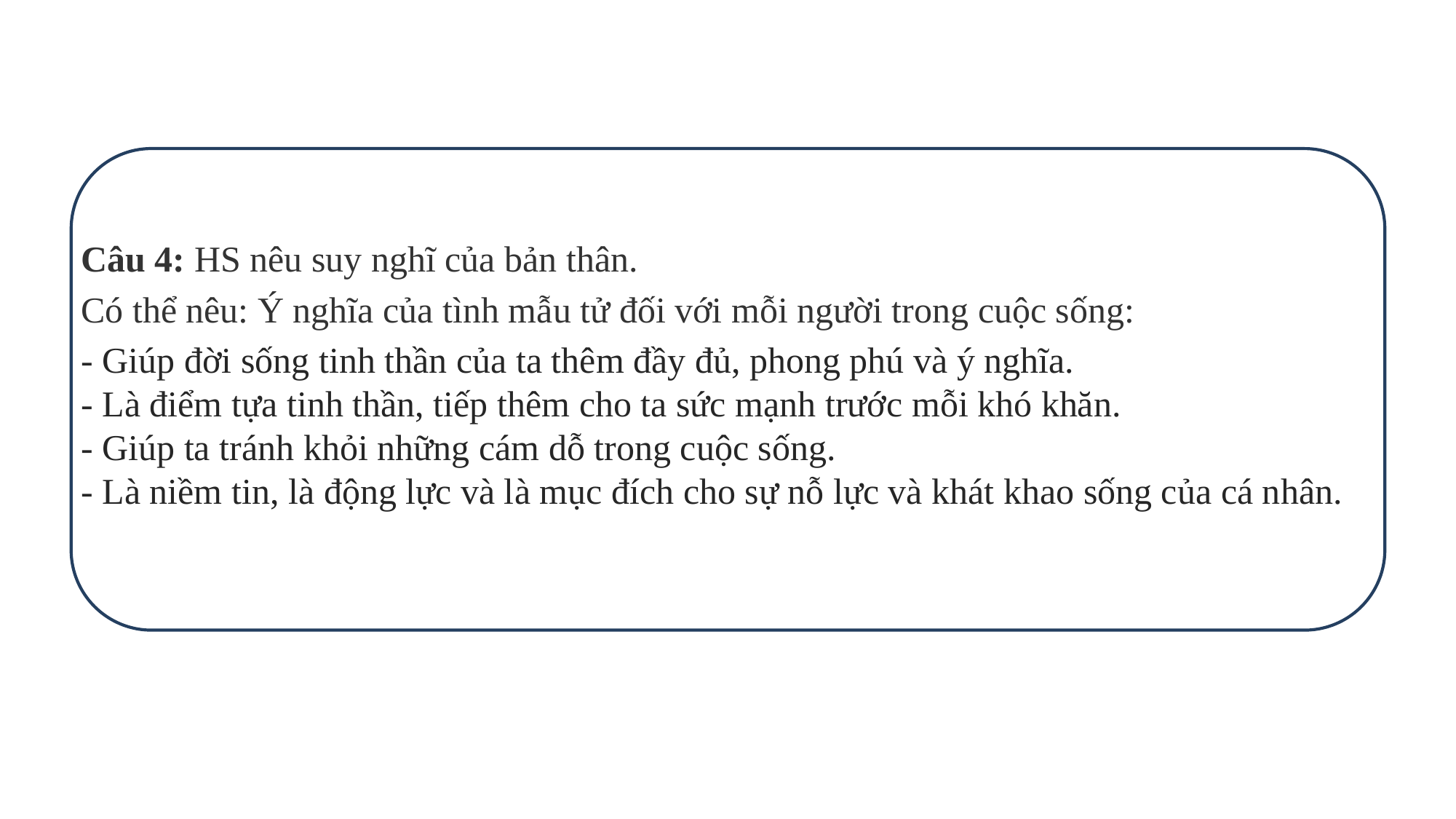

Câu 4: HS nêu suy nghĩ của bản thân.
Có thể nêu: Ý nghĩa của tình mẫu tử đối với mỗi người trong cuộc sống:
- Giúp đời sống tinh thần của ta thêm đầy đủ, phong phú và ý nghĩa.
- Là điểm tựa tinh thần, tiếp thêm cho ta sức mạnh trước mỗi khó khăn.
- Giúp ta tránh khỏi những cám dỗ trong cuộc sống.
- Là niềm tin, là động lực và là mục đích cho sự nỗ lực và khát khao sống của cá nhân.